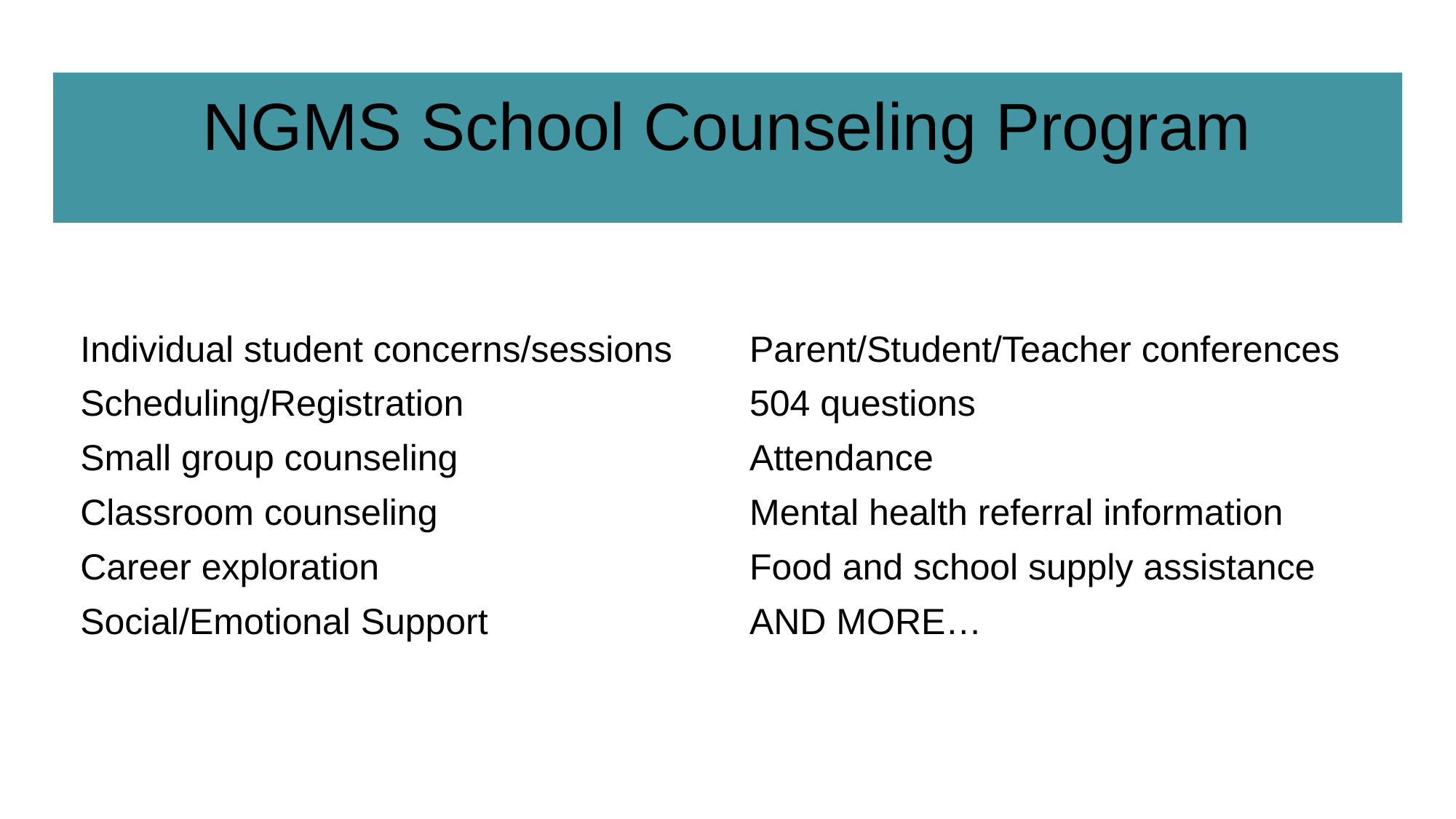

# NGMS School Counseling Program

Individual student concerns/sessions
Scheduling/Registration
Small group counseling
Classroom counseling
Career exploration
Social/Emotional Support

Parent/Student/Teacher conferences
504 questions
Attendance
Mental health referral information
Food and school supply assistance
AND MORE…